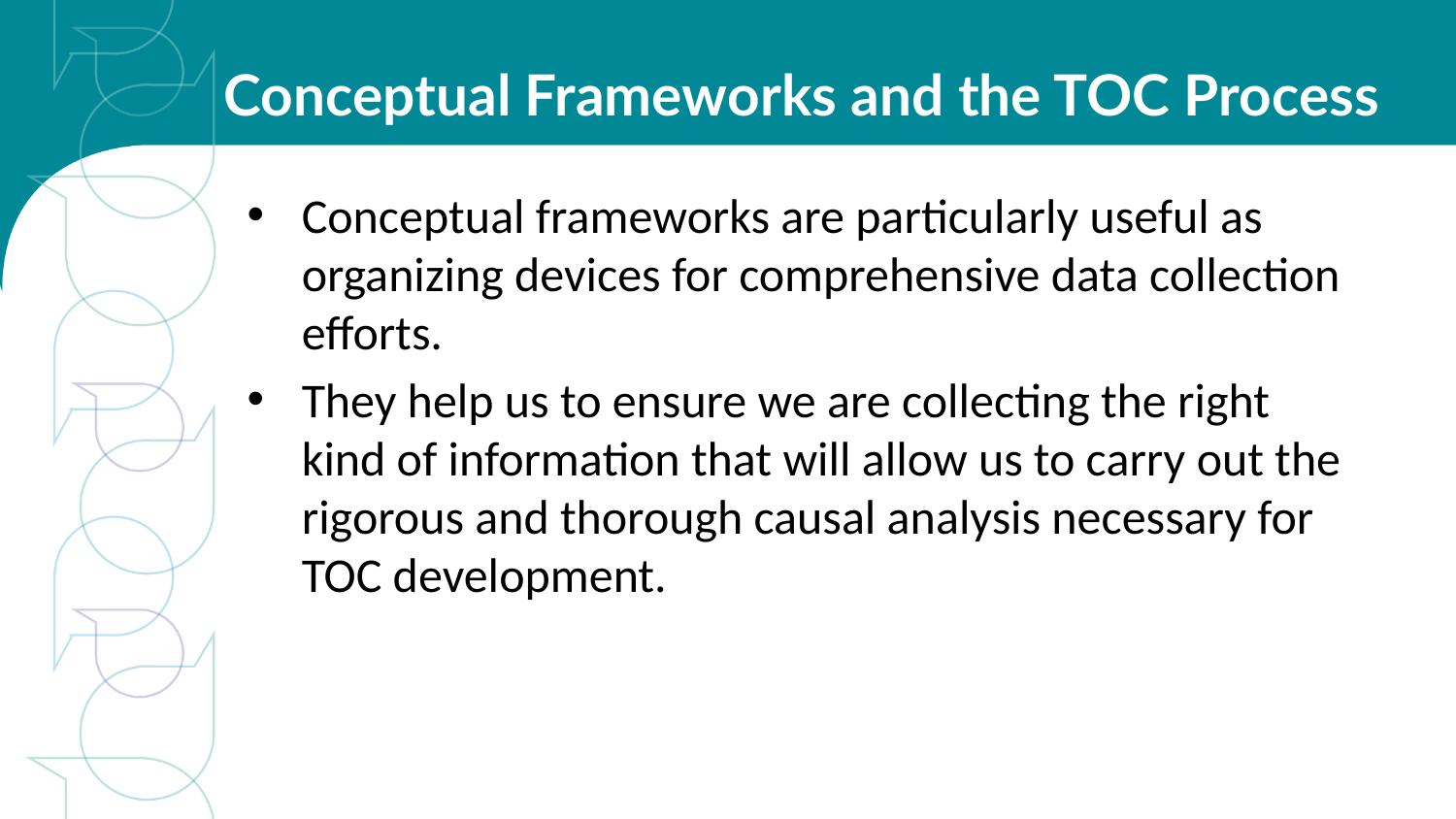

# Conceptual Frameworks and the TOC Process
Conceptual frameworks are particularly useful as organizing devices for comprehensive data collection efforts.
They help us to ensure we are collecting the right kind of information that will allow us to carry out the rigorous and thorough causal analysis necessary for TOC development.